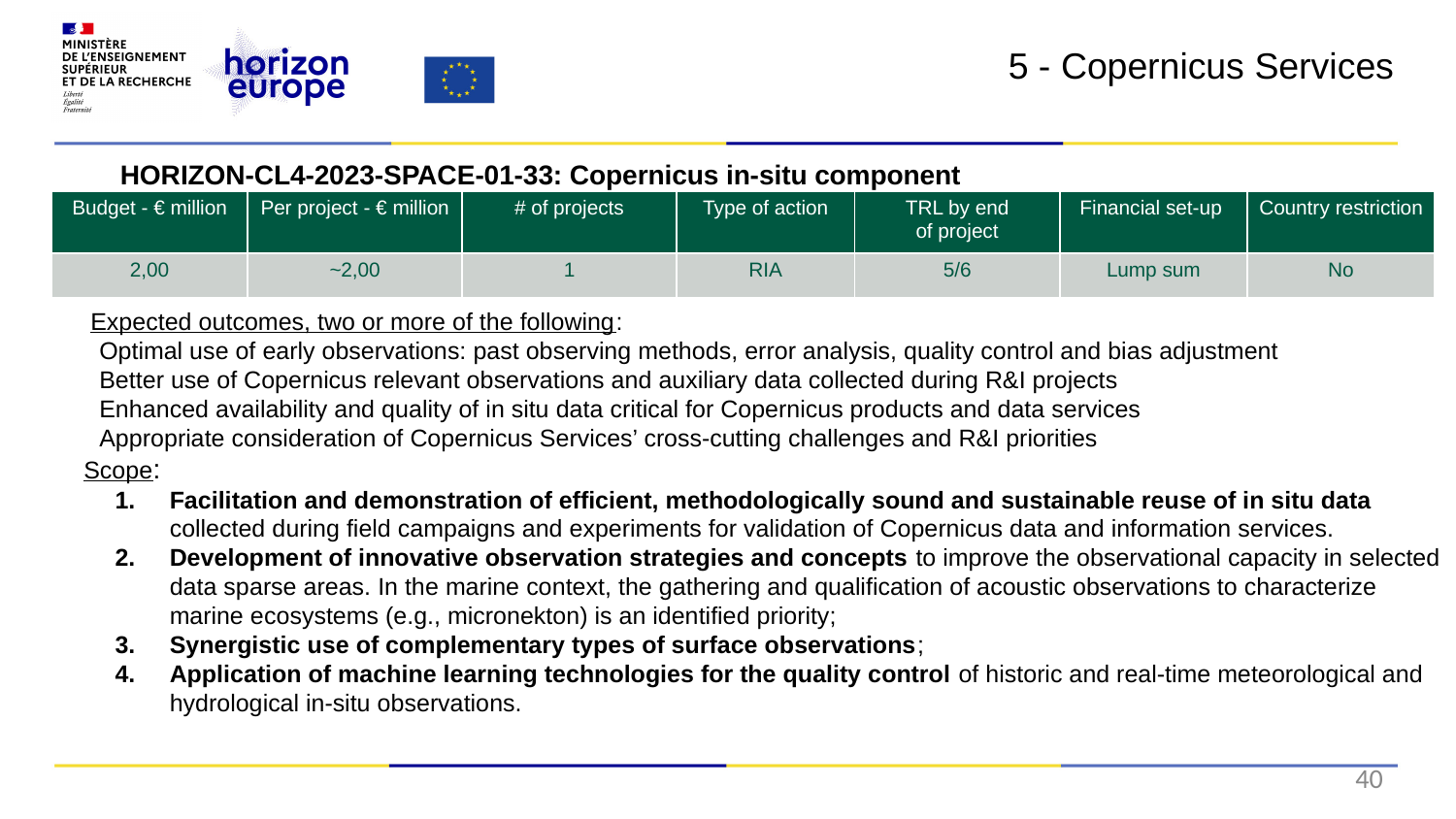

5 - Copernicus Services
HORIZON-CL4-2023-SPACE-01-33: Copernicus in-situ component

Expected outcomes, two or more of the following:
Optimal use of early observations: past observing methods, error analysis, quality control and bias adjustment​
Better use of Copernicus relevant observations and auxiliary data collected during R&I projects ​
Enhanced availability and quality of in situ data critical for Copernicus products and data services​
Appropriate consideration of Copernicus Services’ cross-cutting challenges and R&I priorities​
Scope:
Facilitation and demonstration of efficient, methodologically sound and sustainable reuse of in situ data collected during field campaigns and experiments for validation of Copernicus data and information services.
Development of innovative observation strategies and concepts to improve the observational capacity in selected data sparse areas. In the marine context, the gathering and qualification of acoustic observations to characterize marine ecosystems (e.g., micronekton) is an identified priority;
Synergistic use of complementary types of surface observations;
Application of machine learning technologies for the quality control of historic and real-time meteorological and hydrological in-situ observations.
| Budget - € million | Per project - € million | # of projects | Type of action | TRL by end of project​ | Financial set-up | Country restriction |
| --- | --- | --- | --- | --- | --- | --- |
| 2,00 | ~2,00 | 1 | RIA​ | 5/6 | Lump sum | No |
40